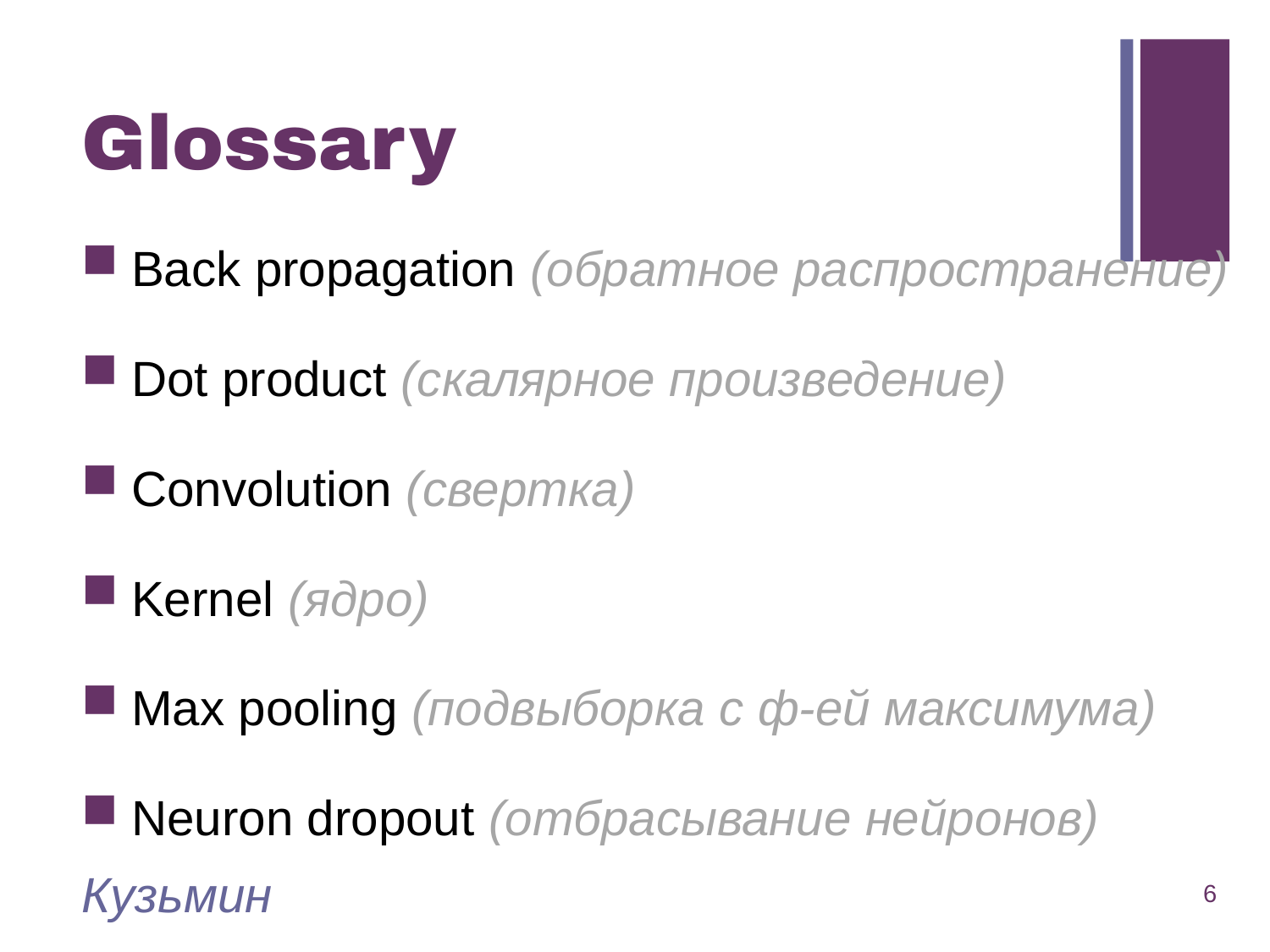

# Glossary
Back propagation (обратное распространение)

Dot product (скалярное произведение)

Convolution (свертка)

Kernel (ядро)

Max pooling (подвыборка с ф-ей максимума)

Neuron dropout (отбрасывание нейронов)
Кузьмин
6